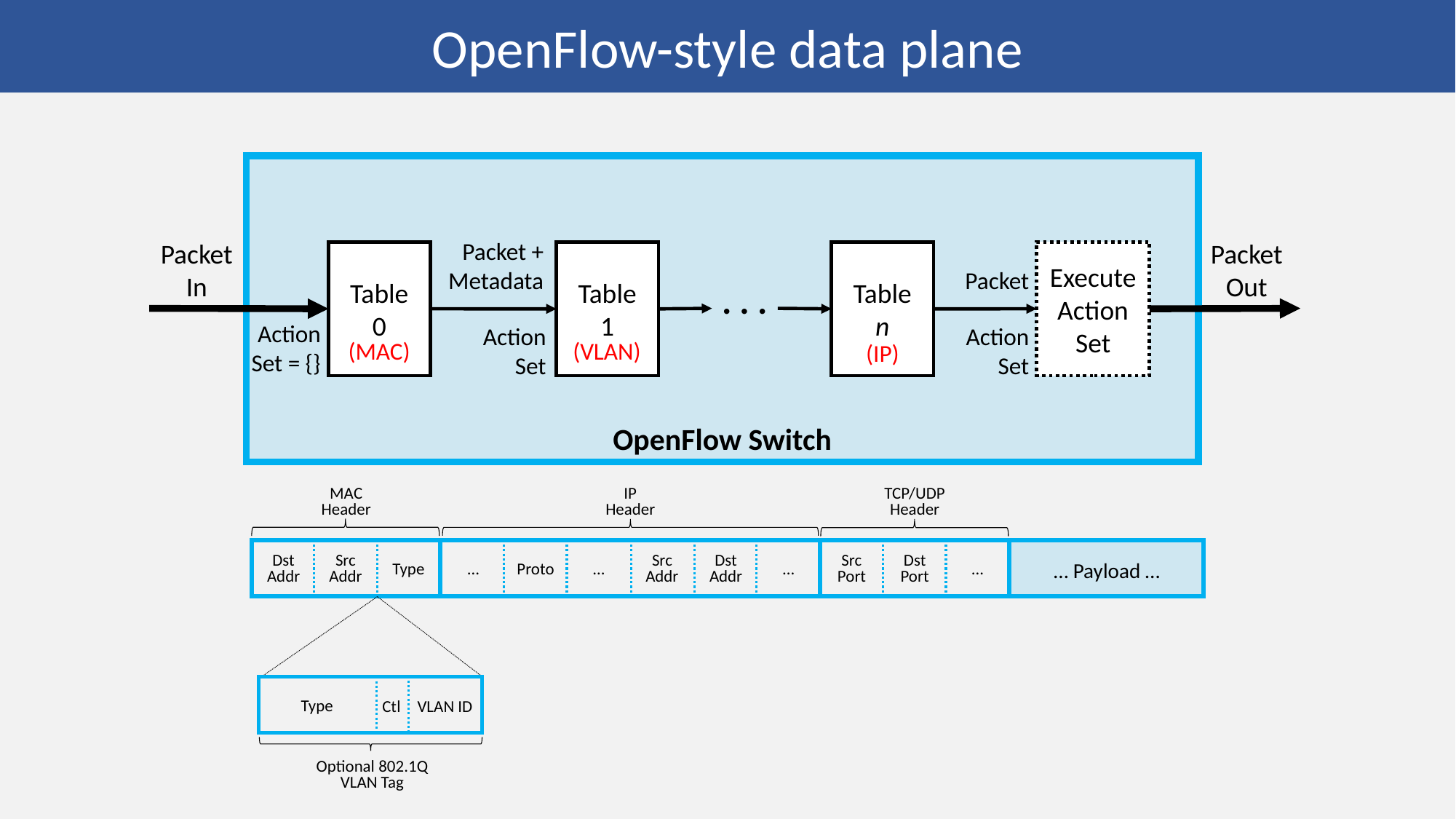

OpenFlow-style data plane
OpenFlow Switch
Packet +
Metadata
Packet
Out
Packet
In
Table
0
Execute
Action
Set
Table
1
Table
n
Packet
. . .
Action
Set = {}
Action
Set
Action
Set
(MAC)
(VLAN)
(IP)

MAC
Header
IP
Header
TCP/UDP
Header

Dst
Addr
Src
Addr
Src
Addr
Dst
Addr
Src
Port
Dst
Port
… Payload …
Type
…
Proto
…
…
…

Type
Ctl
VLAN ID
Optional 802.1Q VLAN Tag